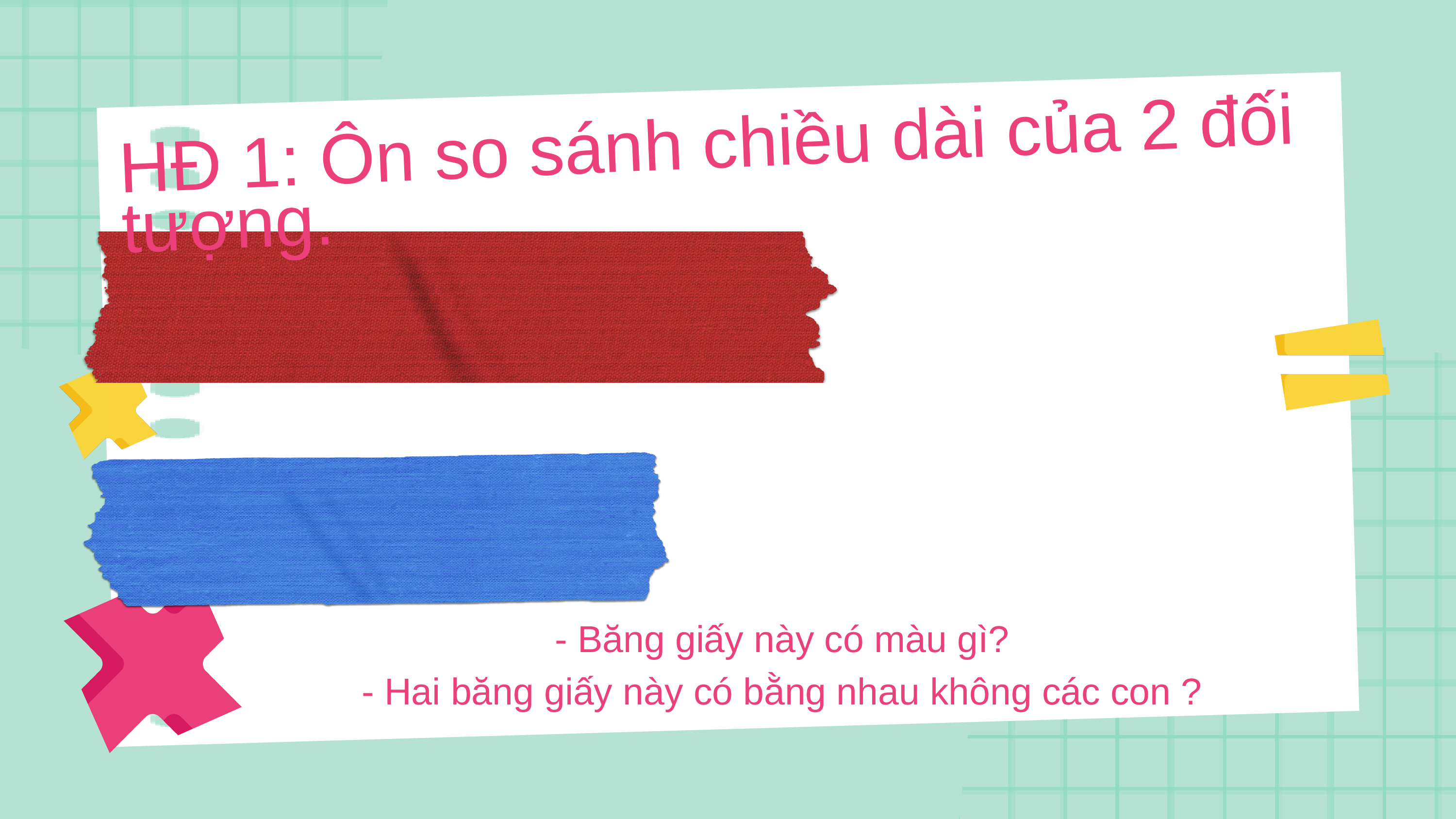

HĐ 1: Ôn so sánh chiều dài của 2 đối tượng.

- Băng giấy này có màu gì?
- Hai băng giấy này có bằng nhau không các con ?